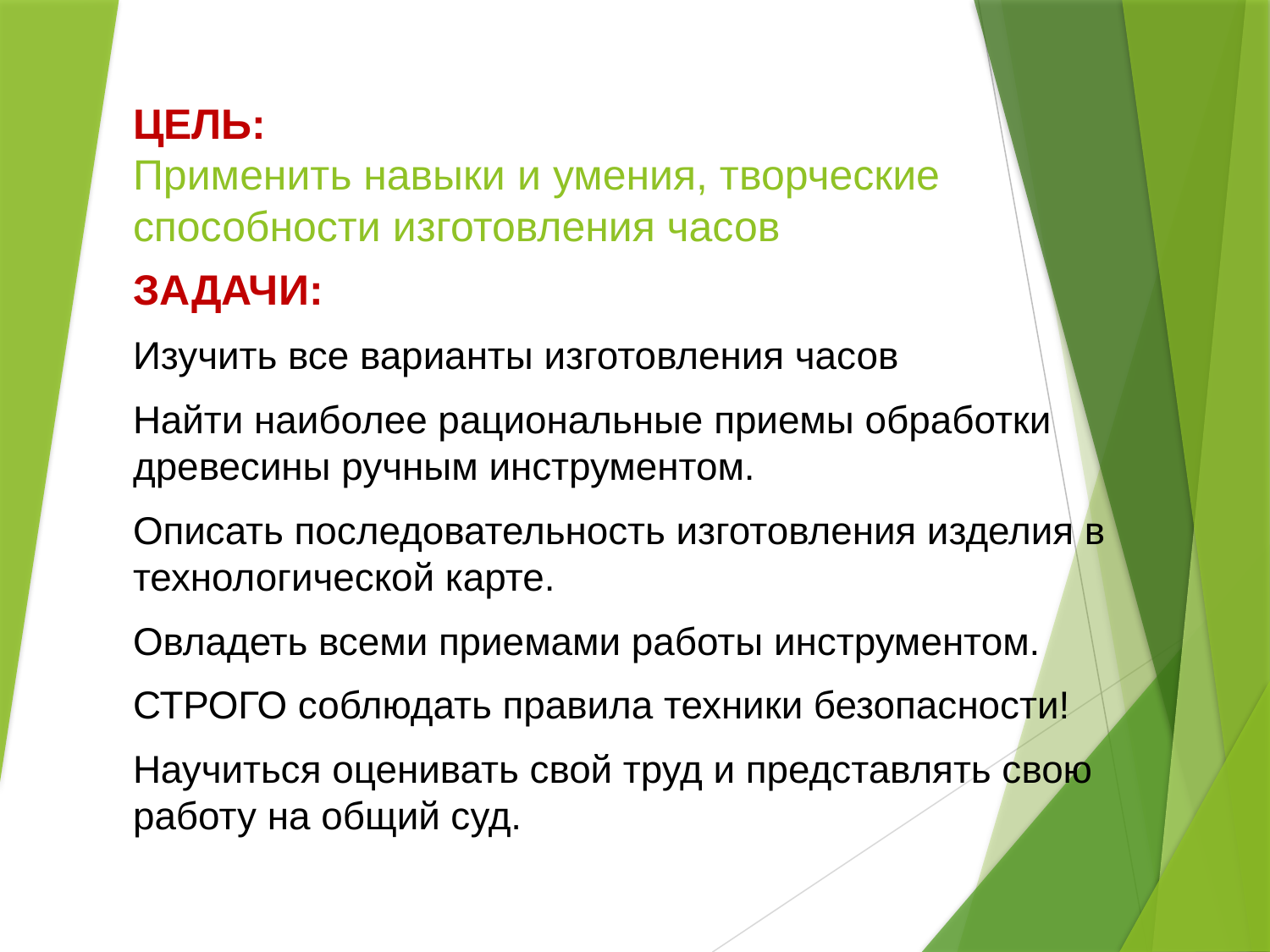

# ЦЕЛЬ: Применить навыки и умения, творческие способности изготовления часов
ЗАДАЧИ:
Изучить все варианты изготовления часов
Найти наиболее рациональные приемы обработки древесины ручным инструментом.
Описать последовательность изготовления изделия в технологической карте.
Овладеть всеми приемами работы инструментом.
СТРОГО соблюдать правила техники безопасности!
Научиться оценивать свой труд и представлять свою работу на общий суд.